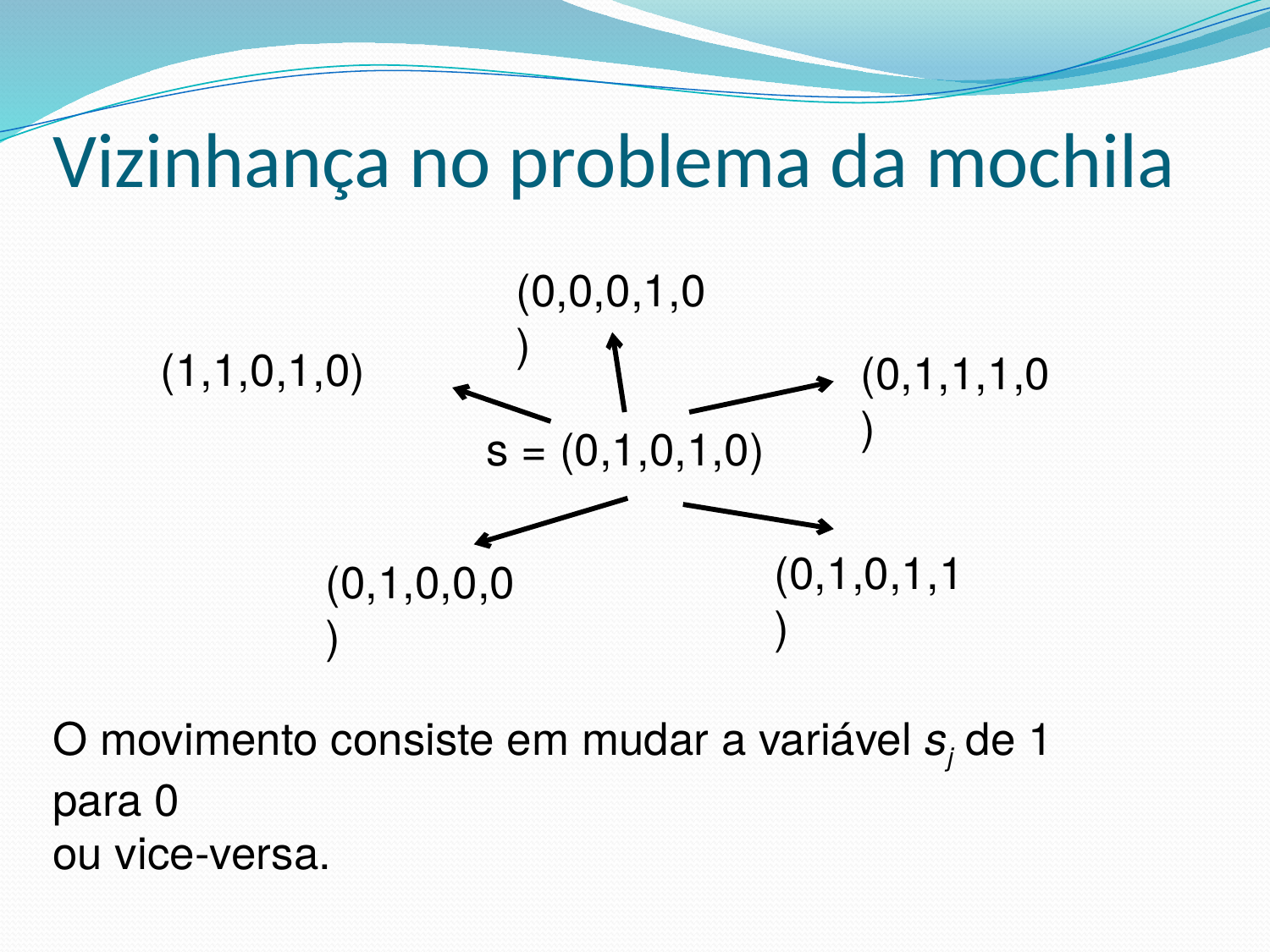

Vizinhança no problema da mochila
(0,0,0,1,0)

(1,1,0,1,0)
(0,1,1,1,0)

s = (0,1,0,1,0)

(0,1,0,1,1)
(0,1,0,0,0)
O movimento consiste em mudar a variável sj de 1 para 0
ou vice-versa.